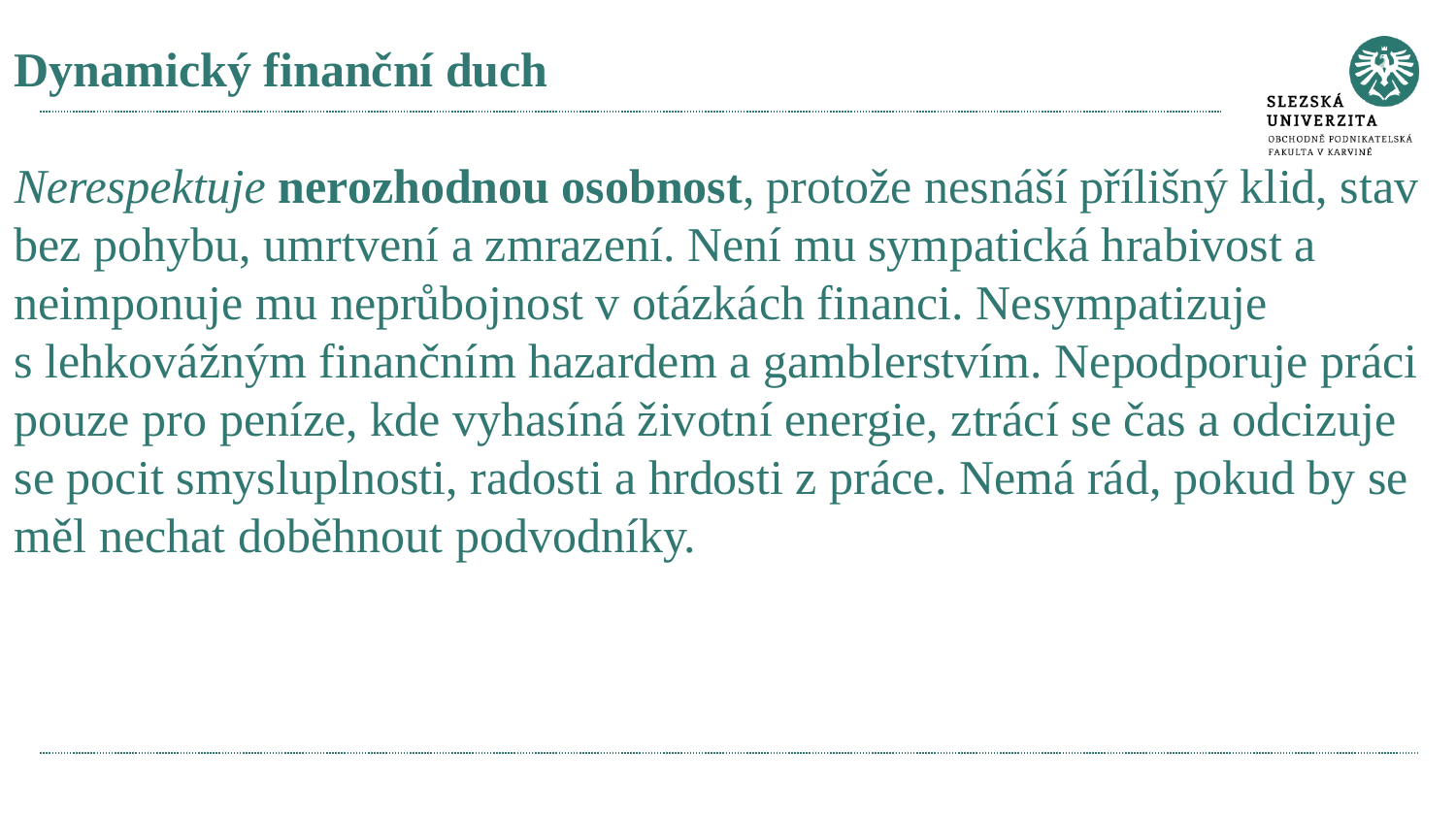

# Dynamický finanční duch Nerespektuje nerozhodnou osobnost, protože nesnáší přílišný klid, stav bez pohybu, umrtvení a zmrazení. Není mu sympatická hrabivost a neimponuje mu neprůbojnost v otázkách financi. Nesympatizuje s lehkovážným finančním hazardem a gamblerstvím. Nepodporuje práci pouze pro peníze, kde vyhasíná životní energie, ztrácí se čas a odcizuje se pocit smysluplnosti, radosti a hrdosti z práce. Nemá rád, pokud by se měl nechat doběhnout podvodníky.